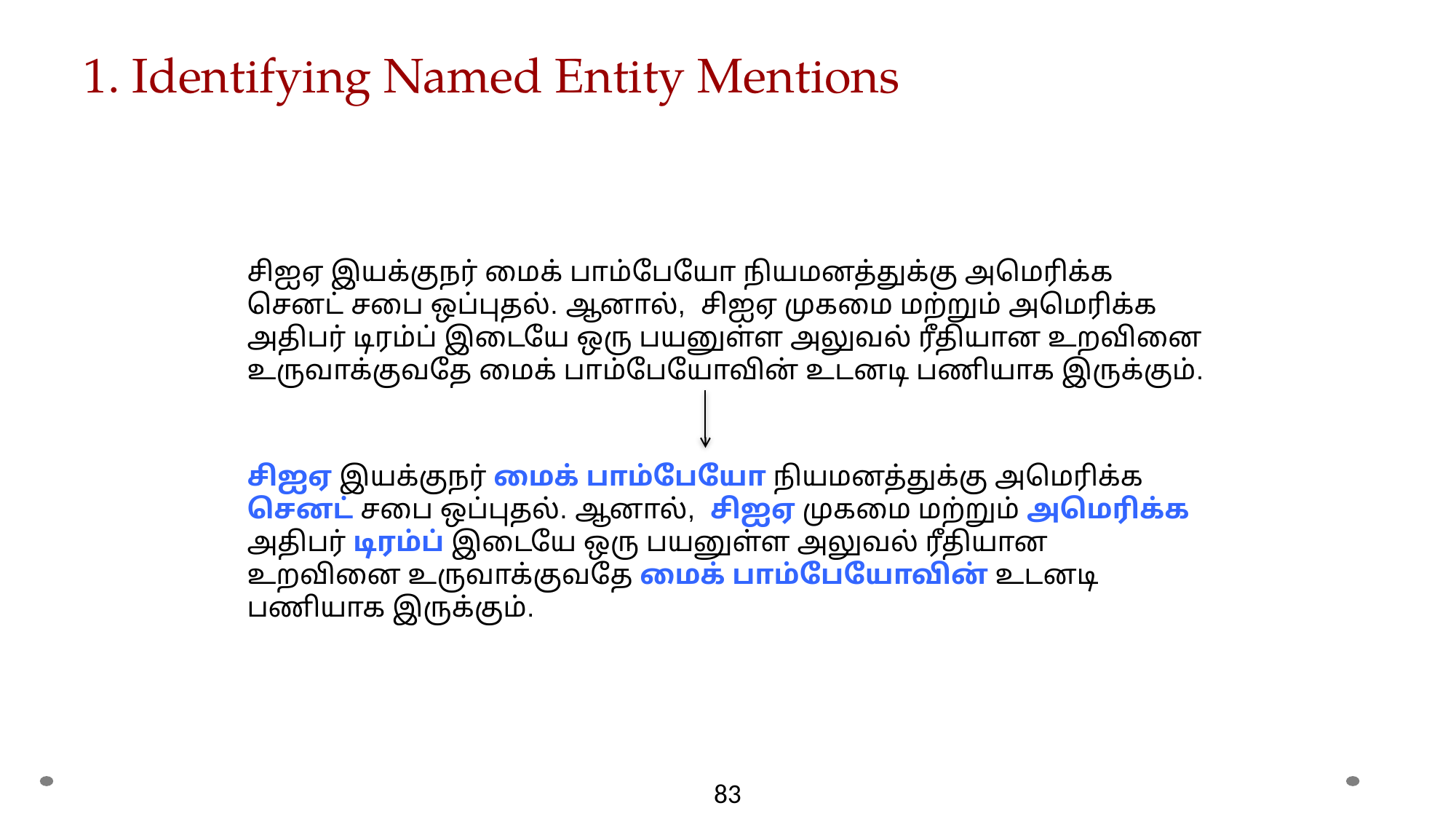

83
# 1. Identifying Named Entity Mentions

சிஐஏ இயக்குநர் மைக் பாம்பேயோ நியமனத்துக்கு அமெரிக்க செனட் சபை ஒப்புதல். ஆனால்,  சிஐஏ முகமை மற்றும் அமெரிக்க அதிபர் டிரம்ப் இடையே ஒரு பயனுள்ள அலுவல் ரீதியான உறவினை உருவாக்குவதே மைக் பாம்பேயோவின் உடனடி பணியாக இருக்கும்.
சிஐஏ இயக்குநர் மைக் பாம்பேயோ நியமனத்துக்கு அமெரிக்க செனட் சபை ஒப்புதல். ஆனால்,  சிஐஏ முகமை மற்றும் அமெரிக்க அதிபர் டிரம்ப் இடையே ஒரு பயனுள்ள அலுவல் ரீதியான உறவினை உருவாக்குவதே மைக் பாம்பேயோவின் உடனடி பணியாக இருக்கும்.